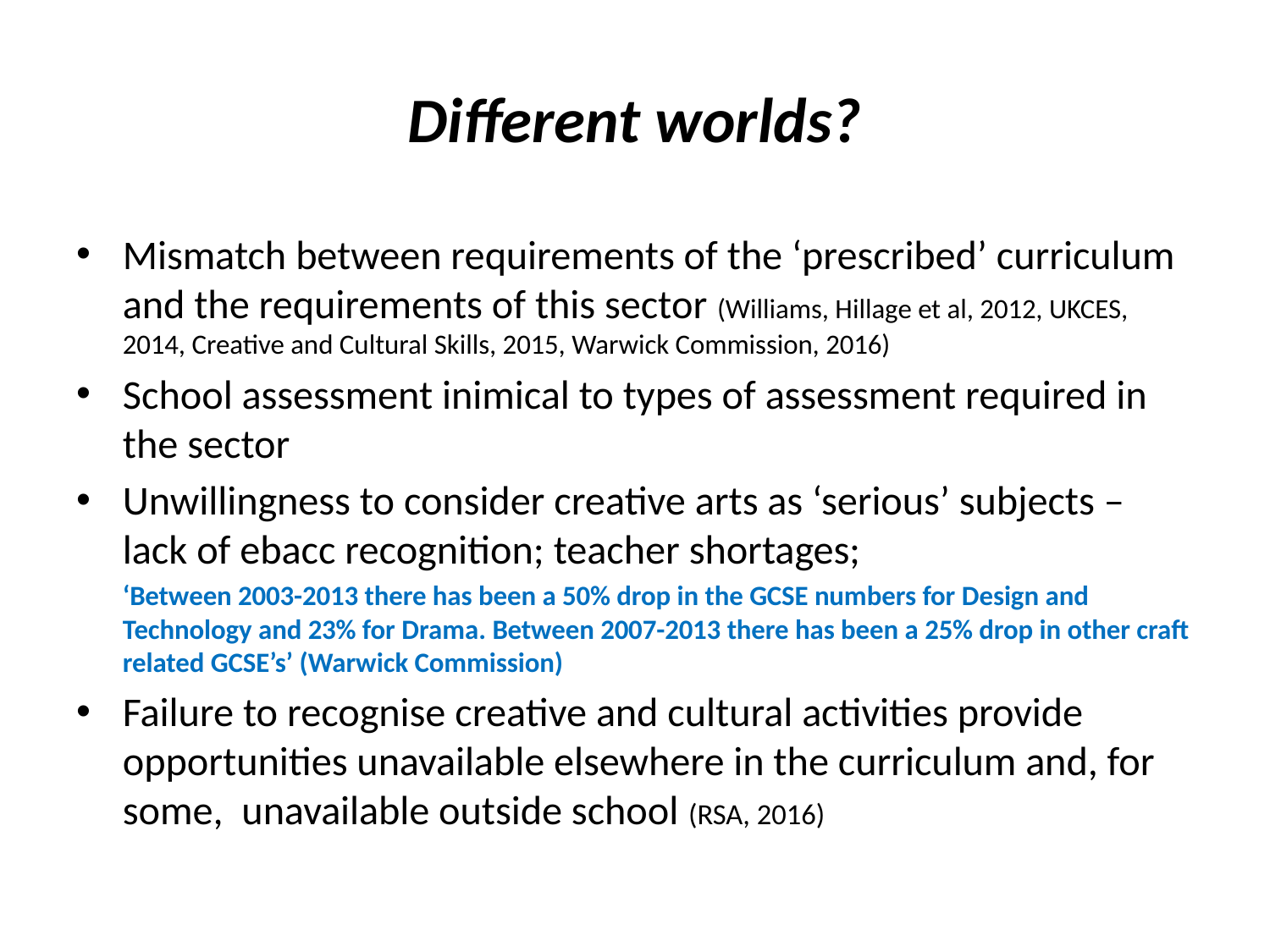

# Different worlds?
Mismatch between requirements of the ‘prescribed’ curriculum and the requirements of this sector (Williams, Hillage et al, 2012, UKCES, 2014, Creative and Cultural Skills, 2015, Warwick Commission, 2016)
School assessment inimical to types of assessment required in the sector
Unwillingness to consider creative arts as ‘serious’ subjects – lack of ebacc recognition; teacher shortages;
	‘Between 2003-2013 there has been a 50% drop in the GCSE numbers for Design and Technology and 23% for Drama. Between 2007-2013 there has been a 25% drop in other craft related GCSE’s’ (Warwick Commission)
Failure to recognise creative and cultural activities provide opportunities unavailable elsewhere in the curriculum and, for some,  unavailable outside school (RSA, 2016)